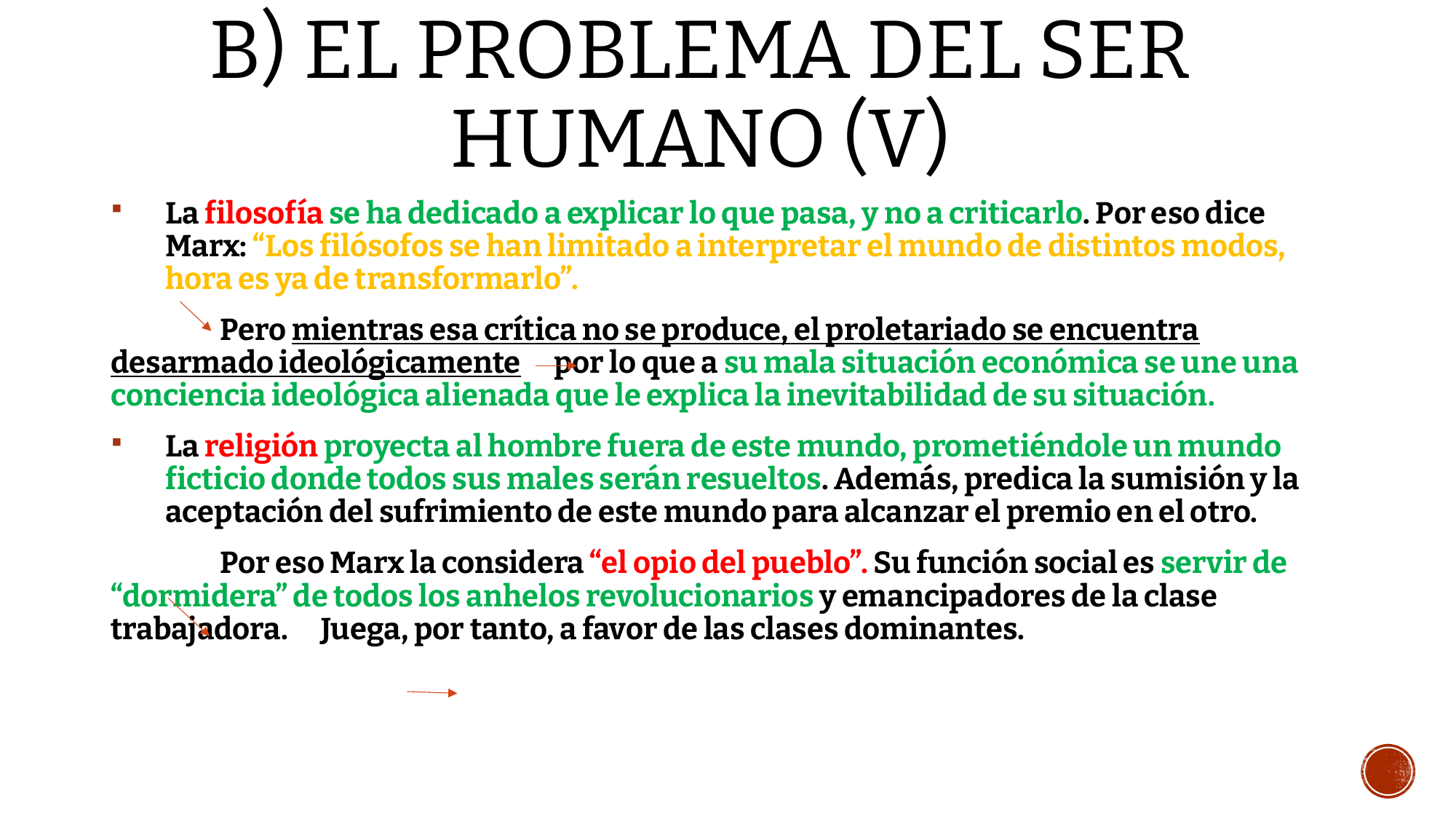

# B) El problema del ser humano (V)
La filosofía se ha dedicado a explicar lo que pasa, y no a criticarlo. Por eso dice Marx: “Los filósofos se han limitado a interpretar el mundo de distintos modos, hora es ya de transformarlo”.
	Pero mientras esa crítica no se produce, el proletariado se encuentra desarmado ideológicamente      por lo que a su mala situación económica se une una conciencia ideológica alienada que le explica la inevitabilidad de su situación.
La religión proyecta al hombre fuera de este mundo, prometiéndole un mundo ficticio donde todos sus males serán resueltos. Además, predica la sumisión y la aceptación del sufrimiento de este mundo para alcanzar el premio en el otro.
	Por eso Marx la considera “el opio del pueblo”. Su función social es servir de “dormidera” de todos los anhelos revolucionarios y emancipadores de la clase trabajadora.      Juega, por tanto, a favor de las clases dominantes.